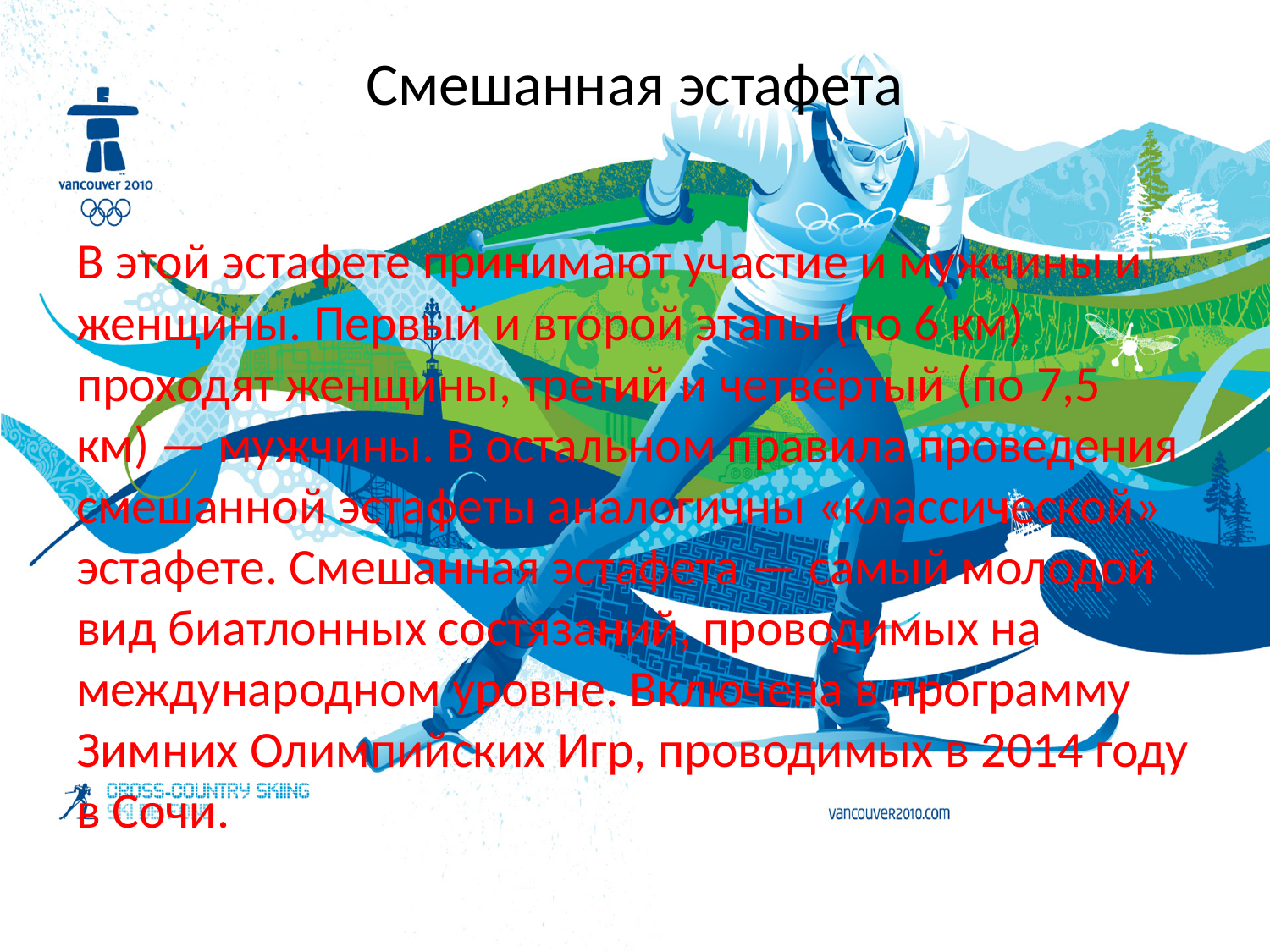

# Смешанная эстафета
В этой эстафете принимают участие и мужчины и женщины. Первый и второй этапы (по 6 км) проходят женщины, третий и четвёртый (по 7,5 км) — мужчины. В остальном правила проведения смешанной эстафеты аналогичны «классической» эстафете. Смешанная эстафета — самый молодой вид биатлонных состязаний, проводимых на международном уровне. Включена в программу Зимних Олимпийских Игр, проводимых в 2014 году в Сочи.